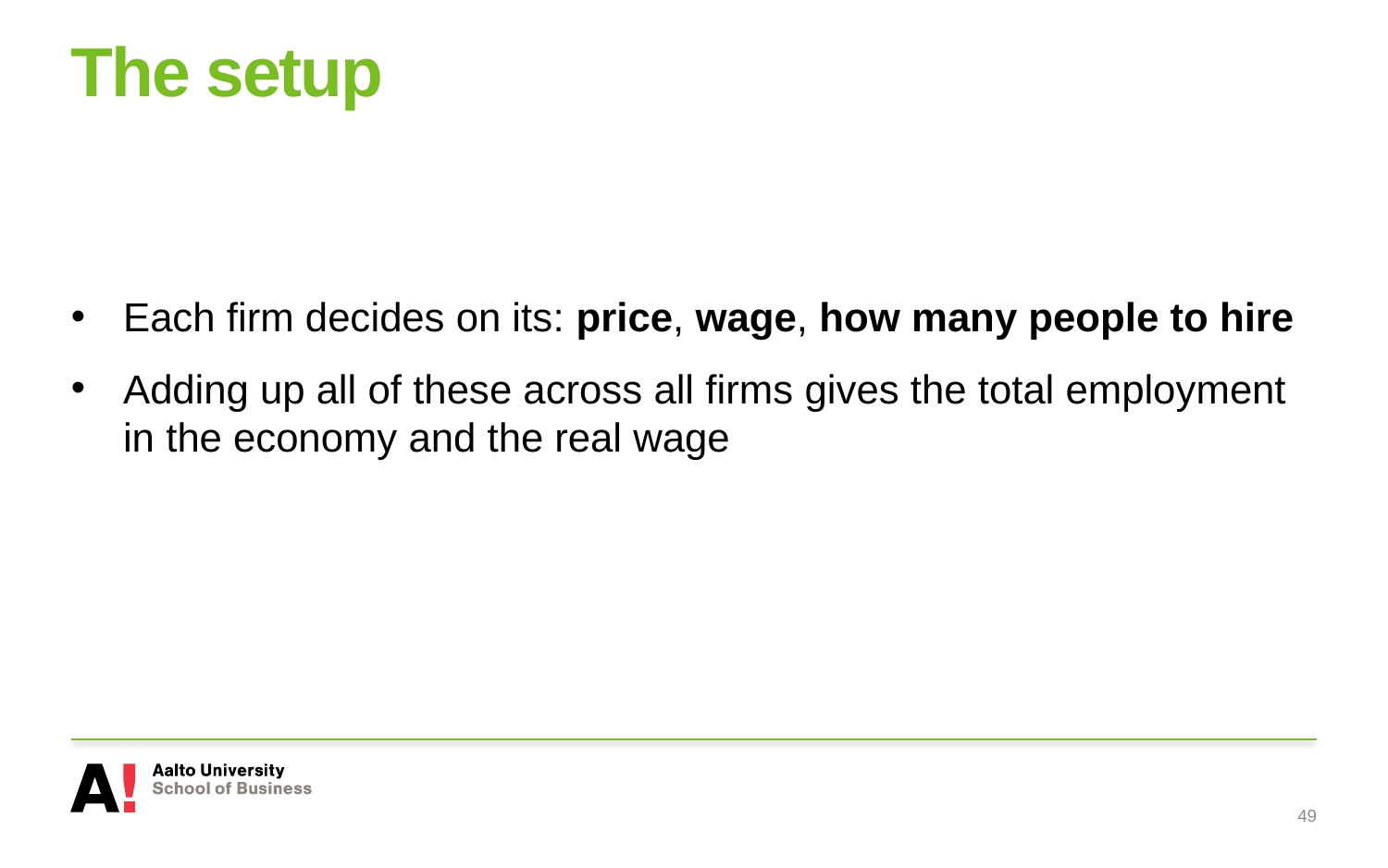

# The setup
Each firm decides on its: price, wage, how many people to hire
Adding up all of these across all firms gives the total employment in the economy and the real wage
49